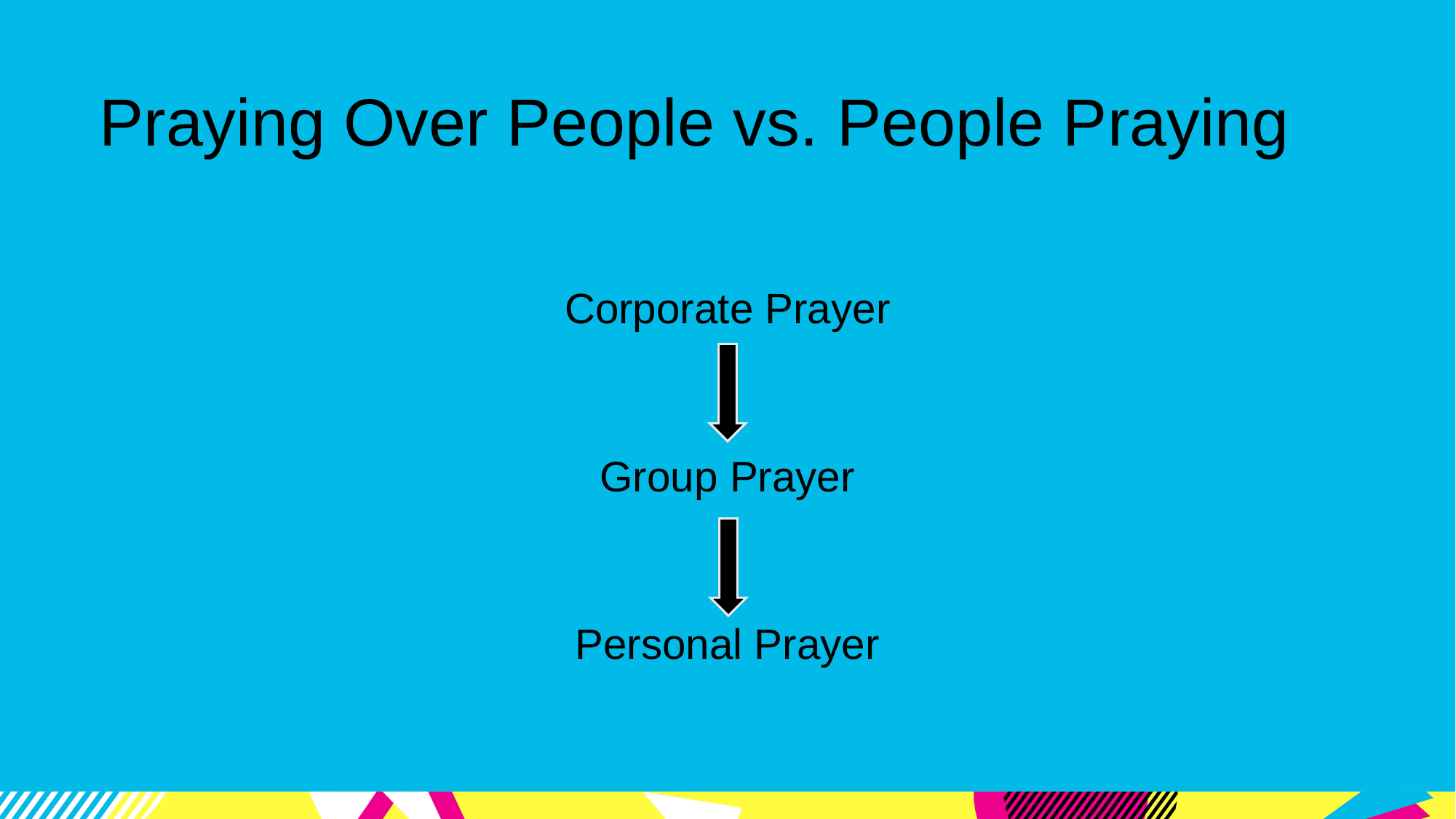

# Praying Over People vs. People Praying
Corporate Prayer

Group Prayer

Personal Prayer